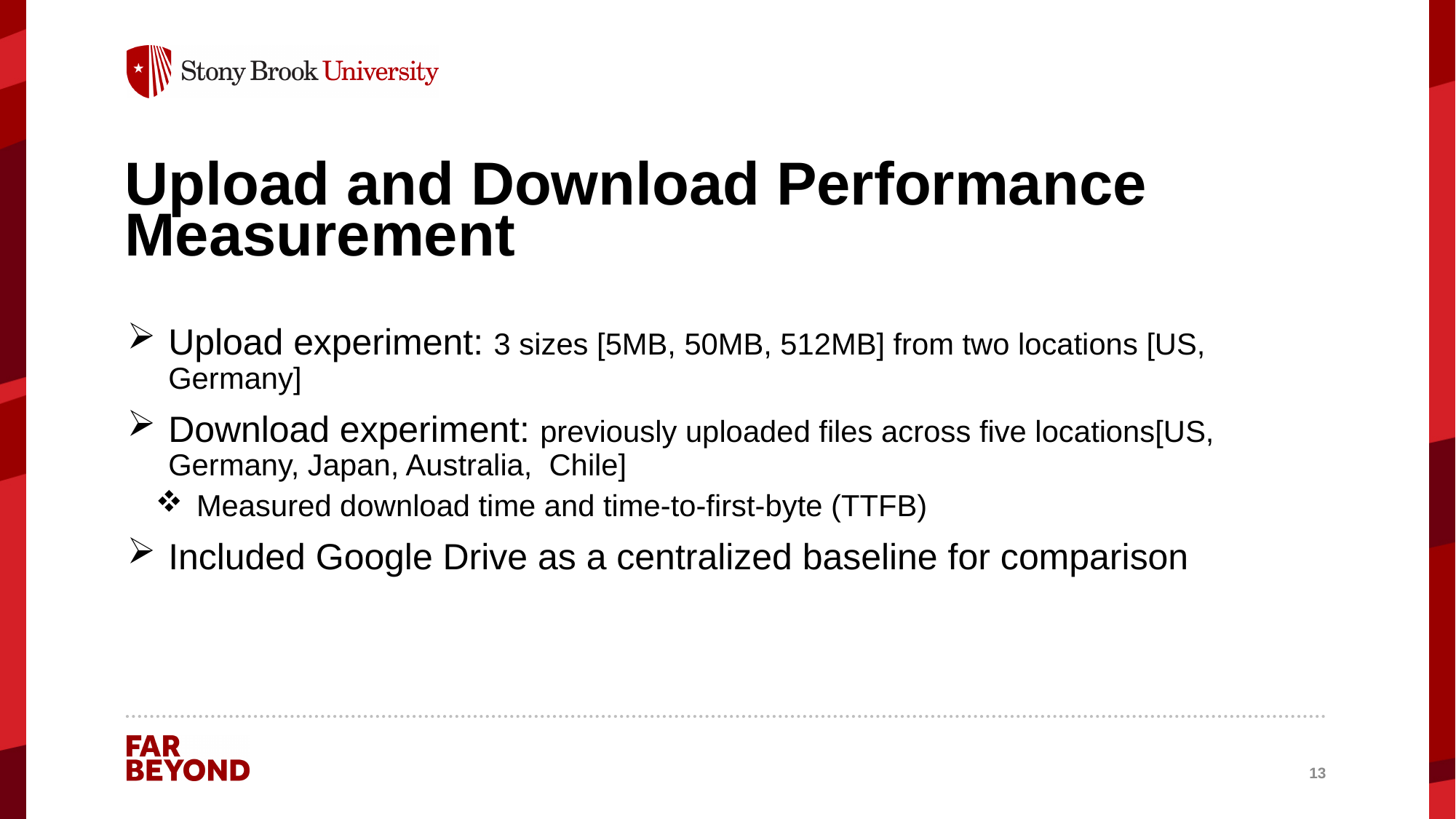

# Upload and Download Performance Measurement
Upload experiment: 3 sizes [5MB, 50MB, 512MB] from two locations [US, Germany]
Download experiment: previously uploaded files across five locations[US, Germany, Japan, Australia,  Chile]
Measured download time and time-to-first-byte (TTFB)
Included Google Drive as a centralized baseline for comparison
13